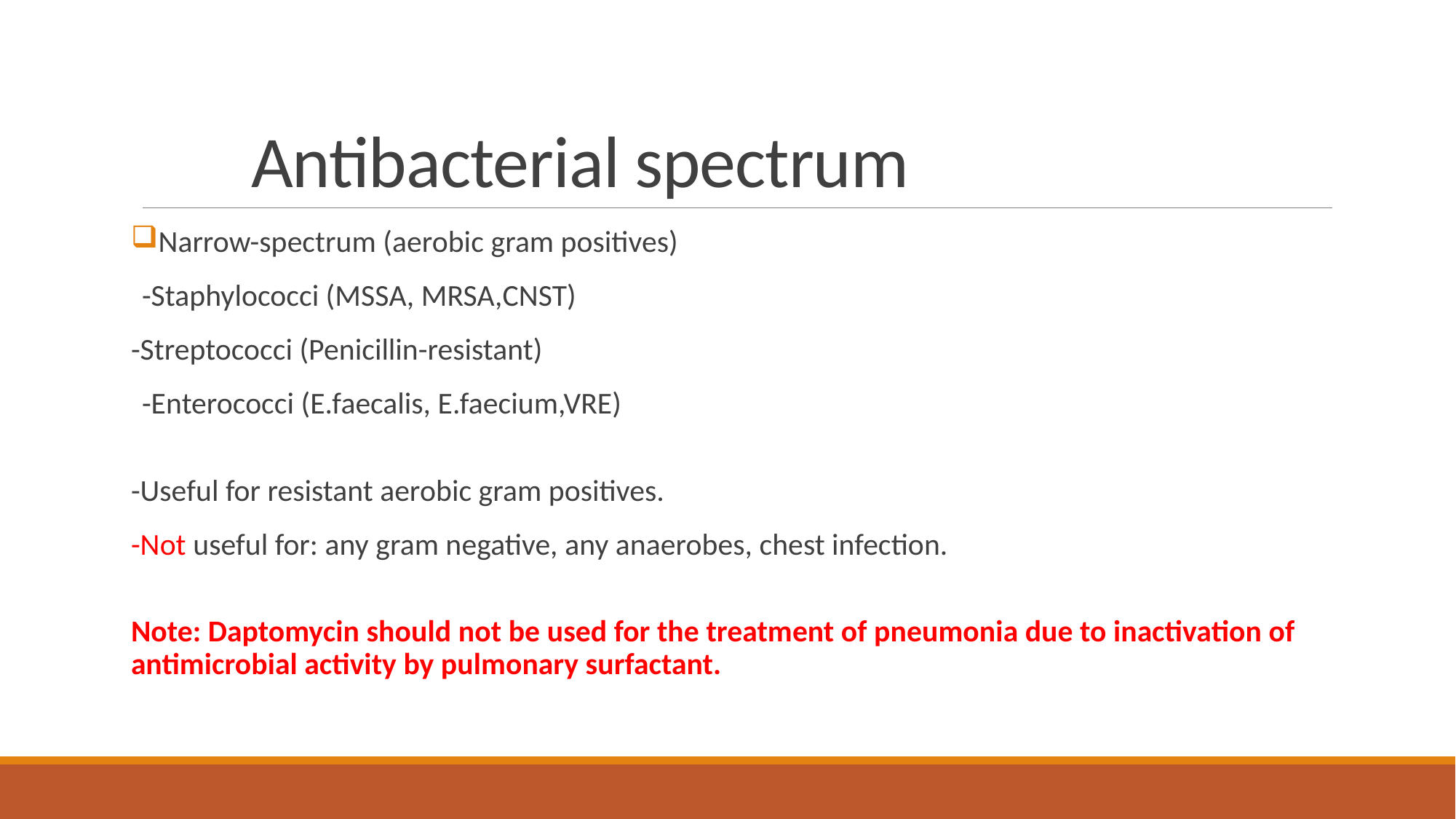

# Antibacterial spectrum
Narrow-spectrum (aerobic gram positives)
-Staphylococci (MSSA, MRSA,CNST)
-Streptococci (Penicillin-resistant)
-Enterococci (E.faecalis, E.faecium,VRE)
-Useful for resistant aerobic gram positives.
-Not useful for: any gram negative, any anaerobes, chest infection.
Note: Daptomycin should not be used for the treatment of pneumonia due to inactivation of antimicrobial activity by pulmonary surfactant.